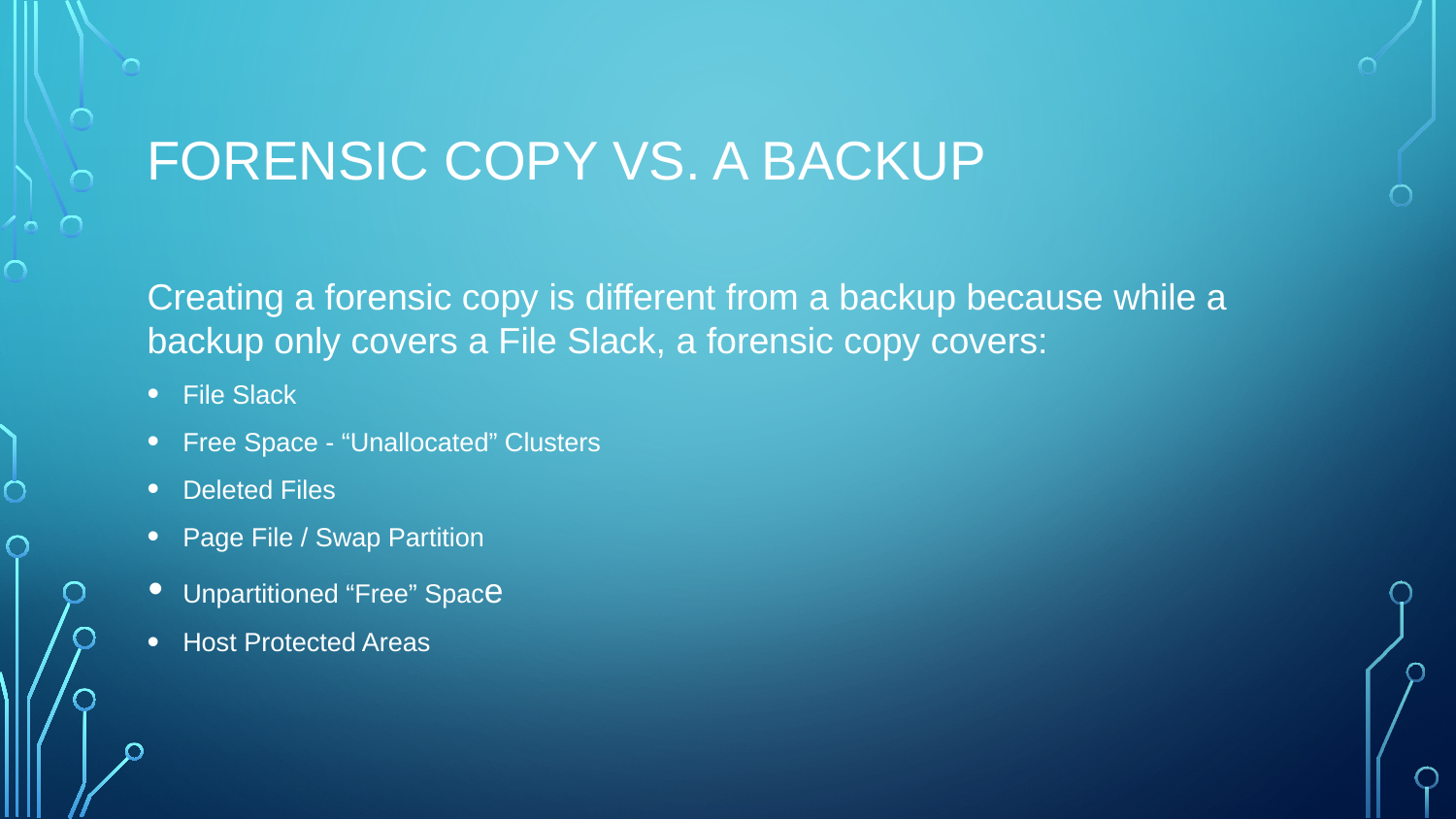

# FORENSIC COPY VS. A BACKUP
Creating a forensic copy is different from a backup because while a backup only covers a File Slack, a forensic copy covers:
 File Slack
 Free Space - “Unallocated” Clusters
 Deleted Files
 Page File / Swap Partition
 Unpartitioned “Free” Space
 Host Protected Areas